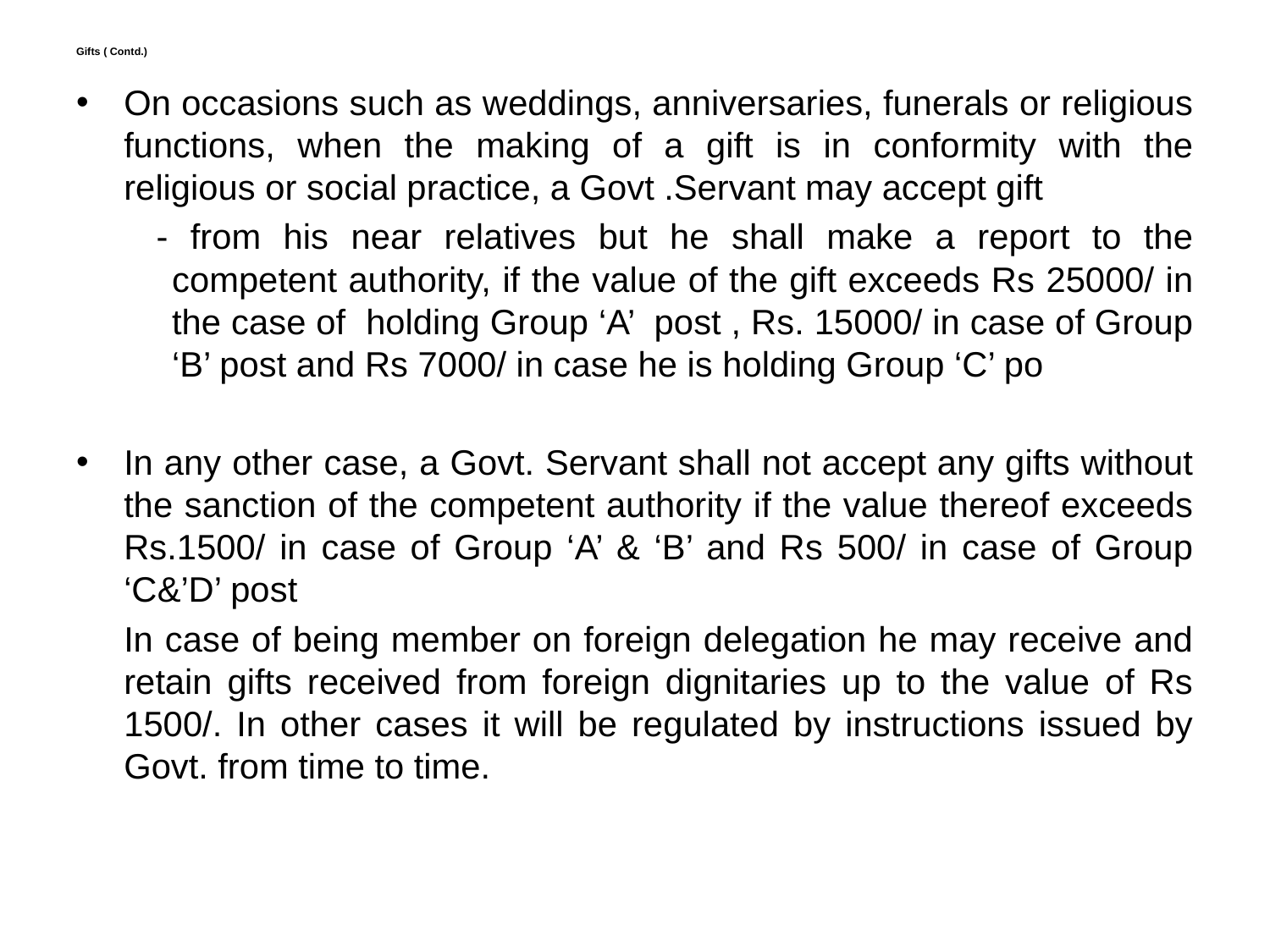

# Gifts ( Contd.)
On occasions such as weddings, anniversaries, funerals or religious functions, when the making of a gift is in conformity with the religious or social practice, a Govt .Servant may accept gift
- from his near relatives but he shall make a report to the competent authority, if the value of the gift exceeds Rs 25000/ in the case of  holding Group ‘A’  post , Rs. 15000/ in case of Group ‘B’ post and Rs 7000/ in case he is holding Group ‘C’ po

In any other case, a Govt. Servant shall not accept any gifts without the sanction of the competent authority if the value thereof exceeds Rs.1500/ in case of Group ‘A’ & ‘B’ and Rs 500/ in case of Group ‘C&’D’ post
	In case of being member on foreign delegation he may receive and retain gifts received from foreign dignitaries up to the value of Rs 1500/. In other cases it will be regulated by instructions issued by Govt. from time to time.